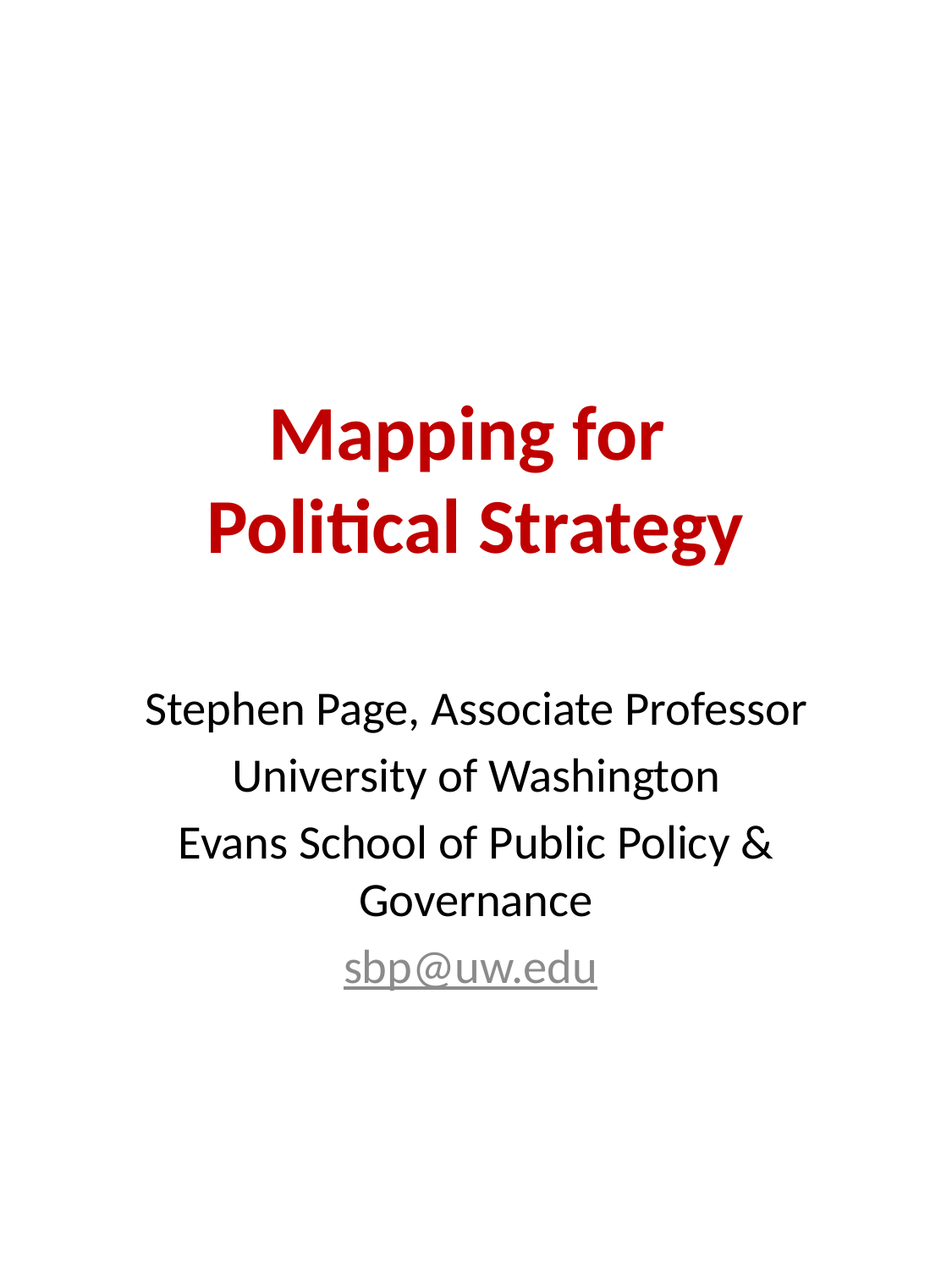

# Mapping for Political Strategy
Stephen Page, Associate Professor
University of Washington
Evans School of Public Policy & Governance
sbp@uw.edu